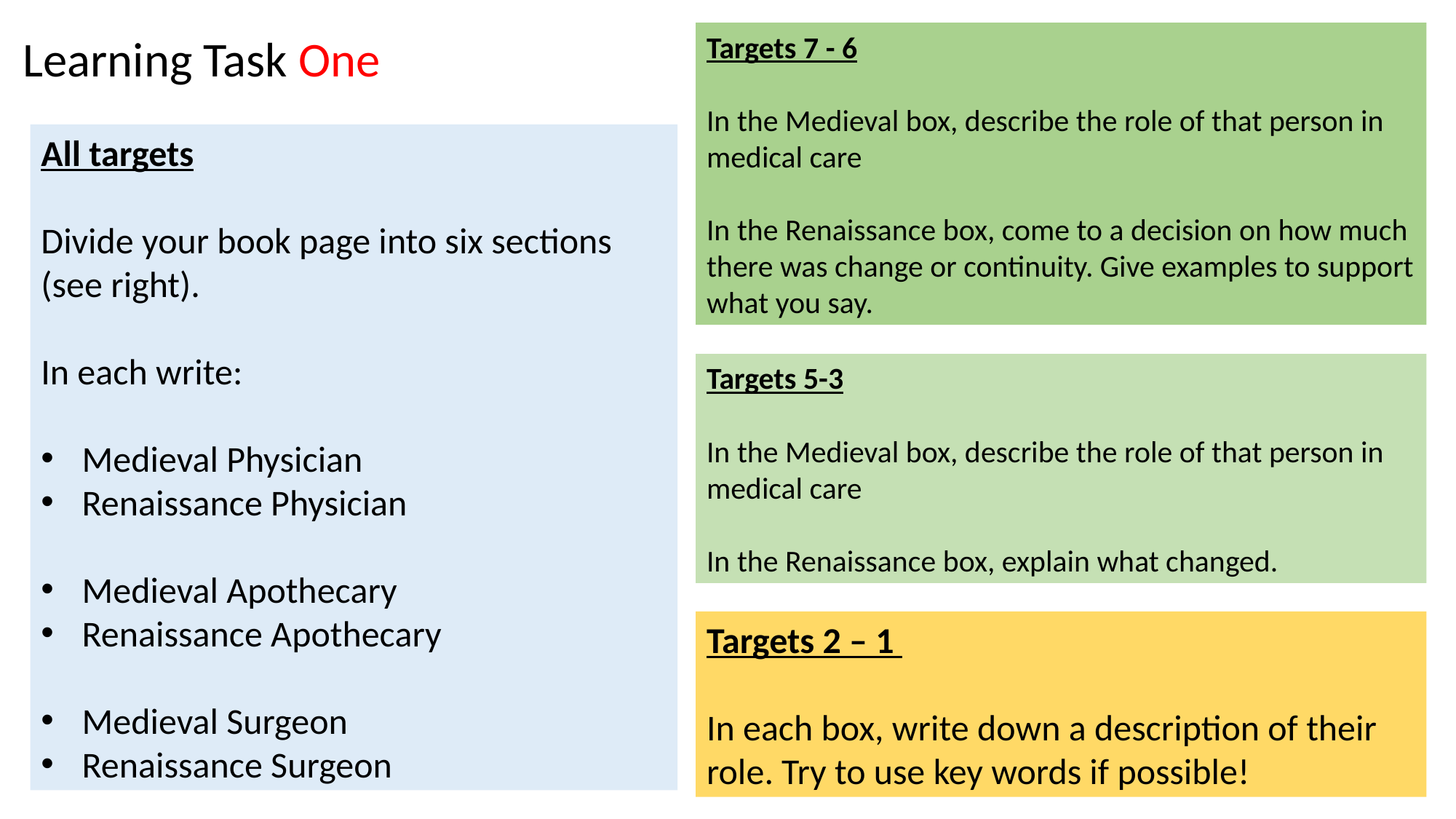

Learning Task One
Targets 7 - 6

In the Medieval box, describe the role of that person in medical care

In the Renaissance box, come to a decision on how much there was change or continuity. Give examples to support what you say.
All targets

Divide your book page into six sections (see right).

In each write:

Medieval Physician
Renaissance Physician

Medieval Apothecary
Renaissance Apothecary

Medieval Surgeon
Renaissance Surgeon
Targets 5-3

In the Medieval box, describe the role of that person in medical care

In the Renaissance box, explain what changed.
Targets 2 – 1

In each box, write down a description of their role. Try to use key words if possible!